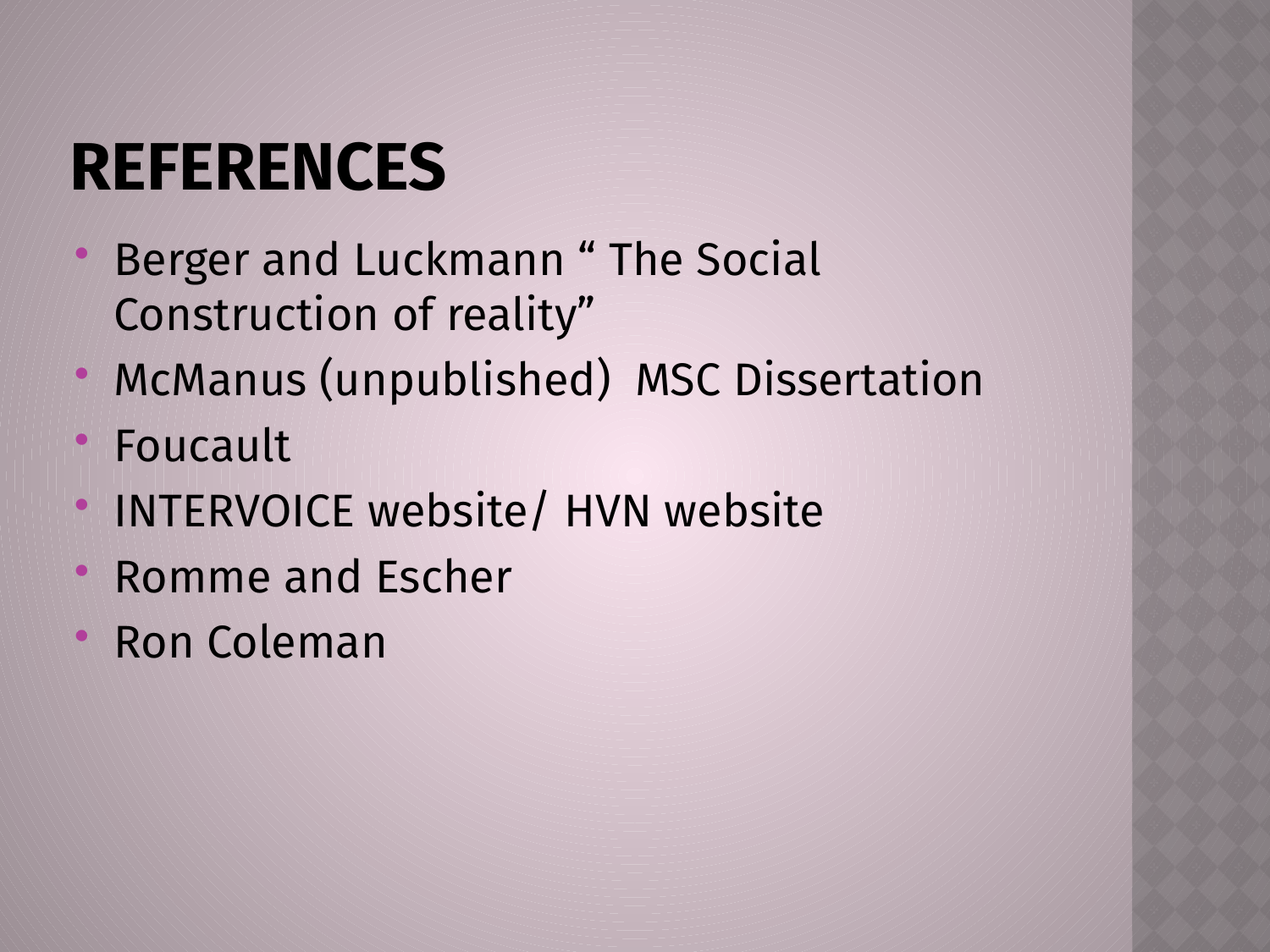

# REFERENCES
Berger and Luckmann “ The Social Construction of reality”
McManus (unpublished)  MSC Dissertation
Foucault
INTERVOICE website/ HVN website
Romme and Escher
Ron Coleman